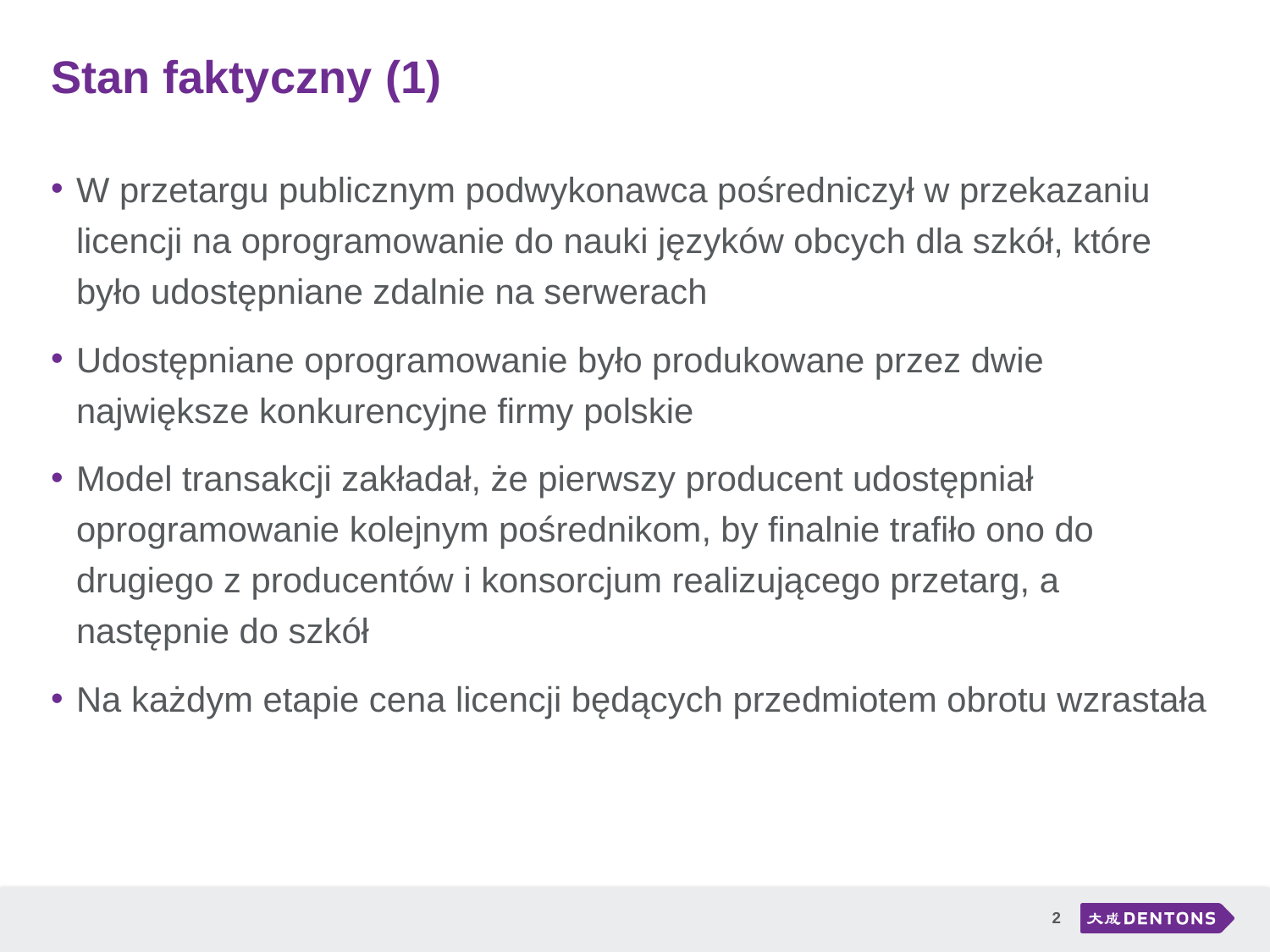

# Stan faktyczny (1)
W przetargu publicznym podwykonawca pośredniczył w przekazaniu licencji na oprogramowanie do nauki języków obcych dla szkół, które było udostępniane zdalnie na serwerach
Udostępniane oprogramowanie było produkowane przez dwie największe konkurencyjne firmy polskie
Model transakcji zakładał, że pierwszy producent udostępniał oprogramowanie kolejnym pośrednikom, by finalnie trafiło ono do drugiego z producentów i konsorcjum realizującego przetarg, a następnie do szkół
Na każdym etapie cena licencji będących przedmiotem obrotu wzrastała
2